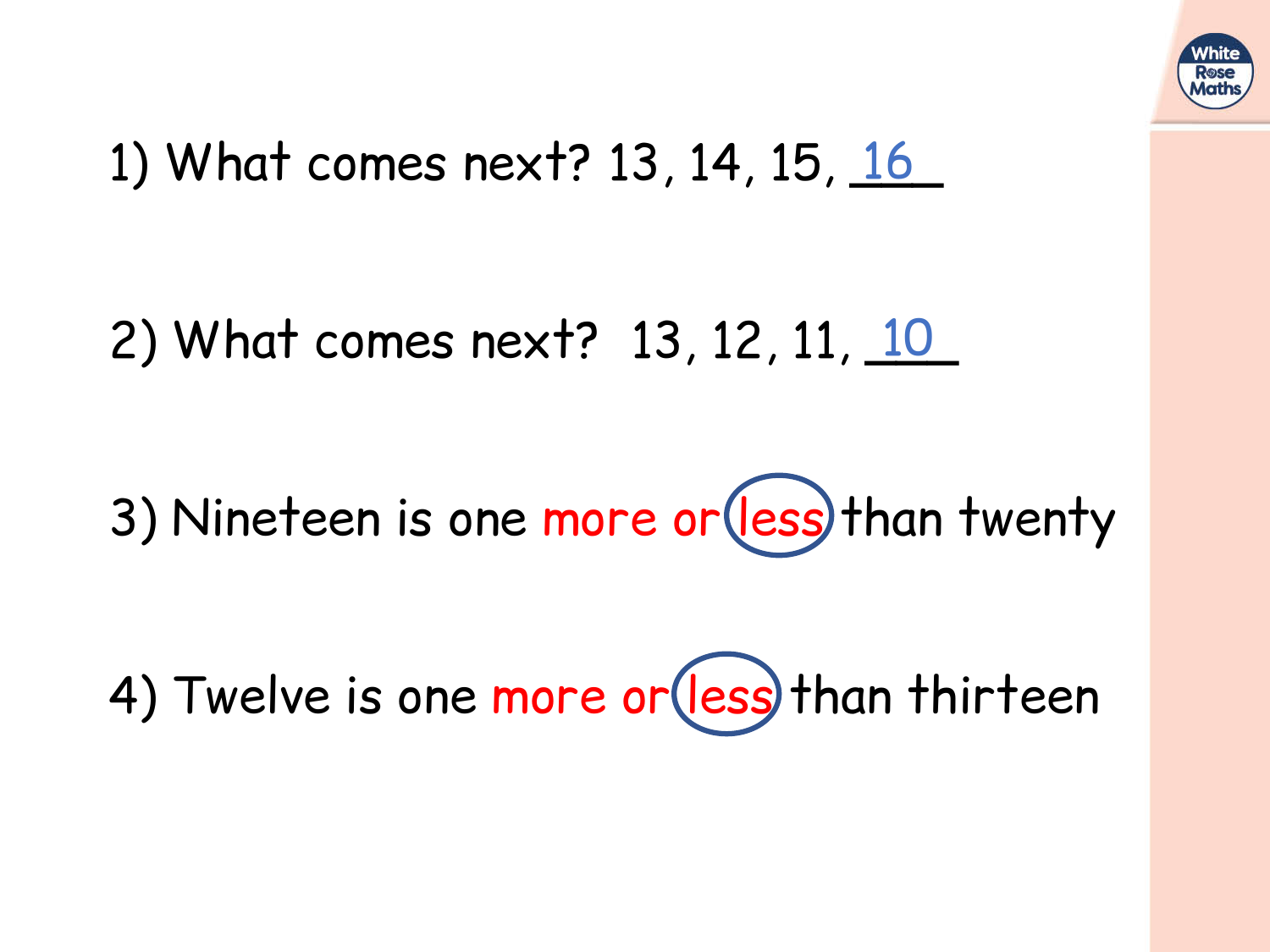

16
1) What comes next? 13, 14, 15, ___

2) What comes next?  13, 12, 11, ___

3) Nineteen is one more or less than twenty

4) Twelve is one more or less than thirteen
10